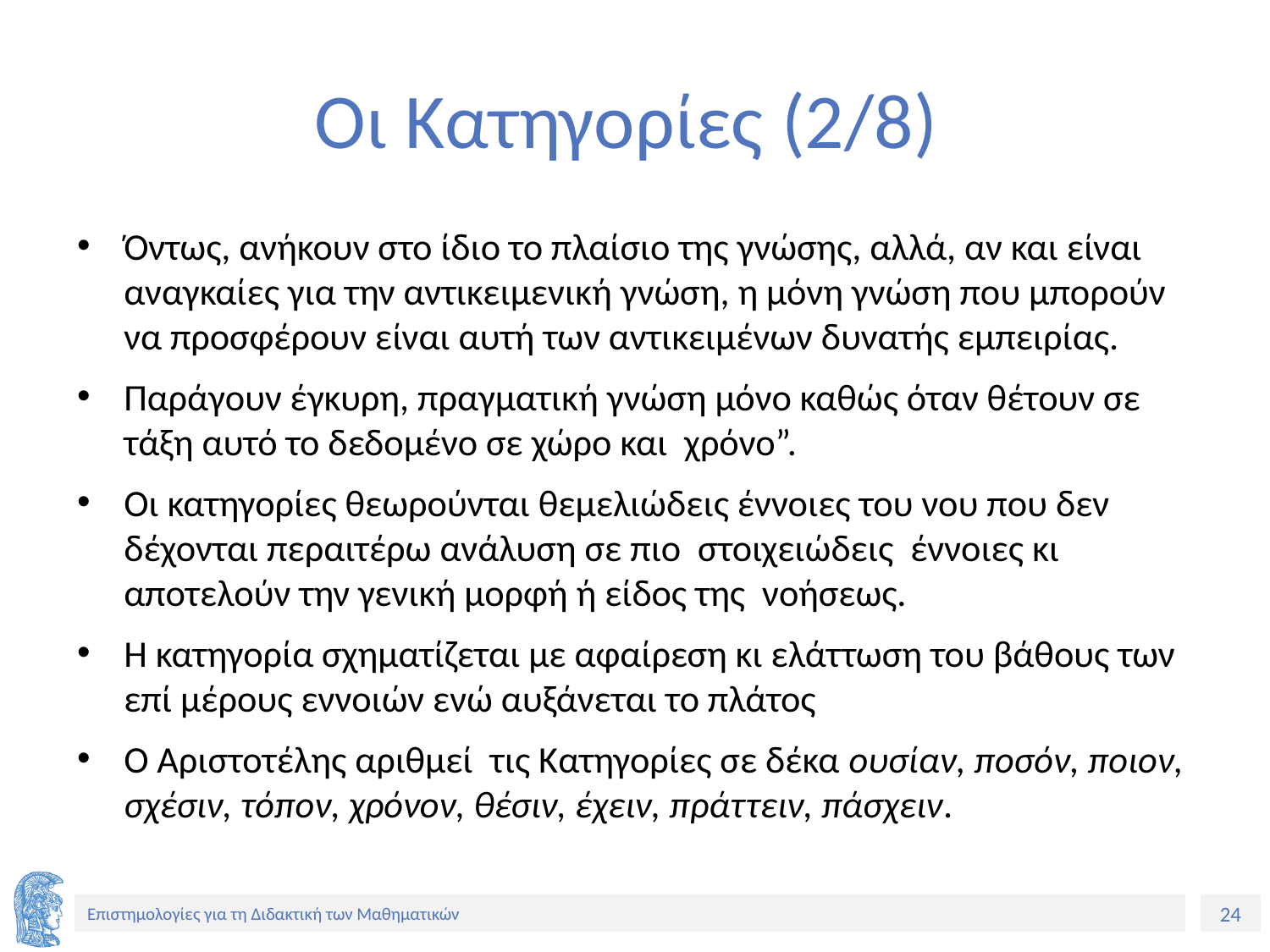

# Οι Κατηγορίες (2/8)
Όντως, ανήκουν στο ίδιο το πλαίσιο της γνώσης, αλλά, αν και είναι αναγκαίες για την αντικειμενική γνώση, η μόνη γνώση που μπορούν να προσφέρουν είναι αυτή των αντικειμένων δυνατής εμπειρίας.
Παράγουν έγκυρη, πραγματική γνώση μόνο καθώς όταν θέτουν σε τάξη αυτό το δεδομένο σε χώρο και  χρόνο”.
Οι κατηγορίες θεωρούνται θεμελιώδεις έννοιες του νου που δεν δέχονται περαιτέρω ανάλυση σε πιο  στοιχειώδεις  έννοιες κι αποτελούν την γενική μορφή ή είδος της  νοήσεως.
Η κατηγορία σχηματίζεται με αφαίρεση κι ελάττωση του βάθους των επί μέρους εννοιών ενώ αυξάνεται το πλάτος
Ο Αριστοτέλης αριθμεί  τις Κατηγορίες σε δέκα ουσίαν, ποσόν, ποιον, σχέσιν, τόπον, χρόνον, θέσιν, έχειν, πράττειν, πάσχειν.